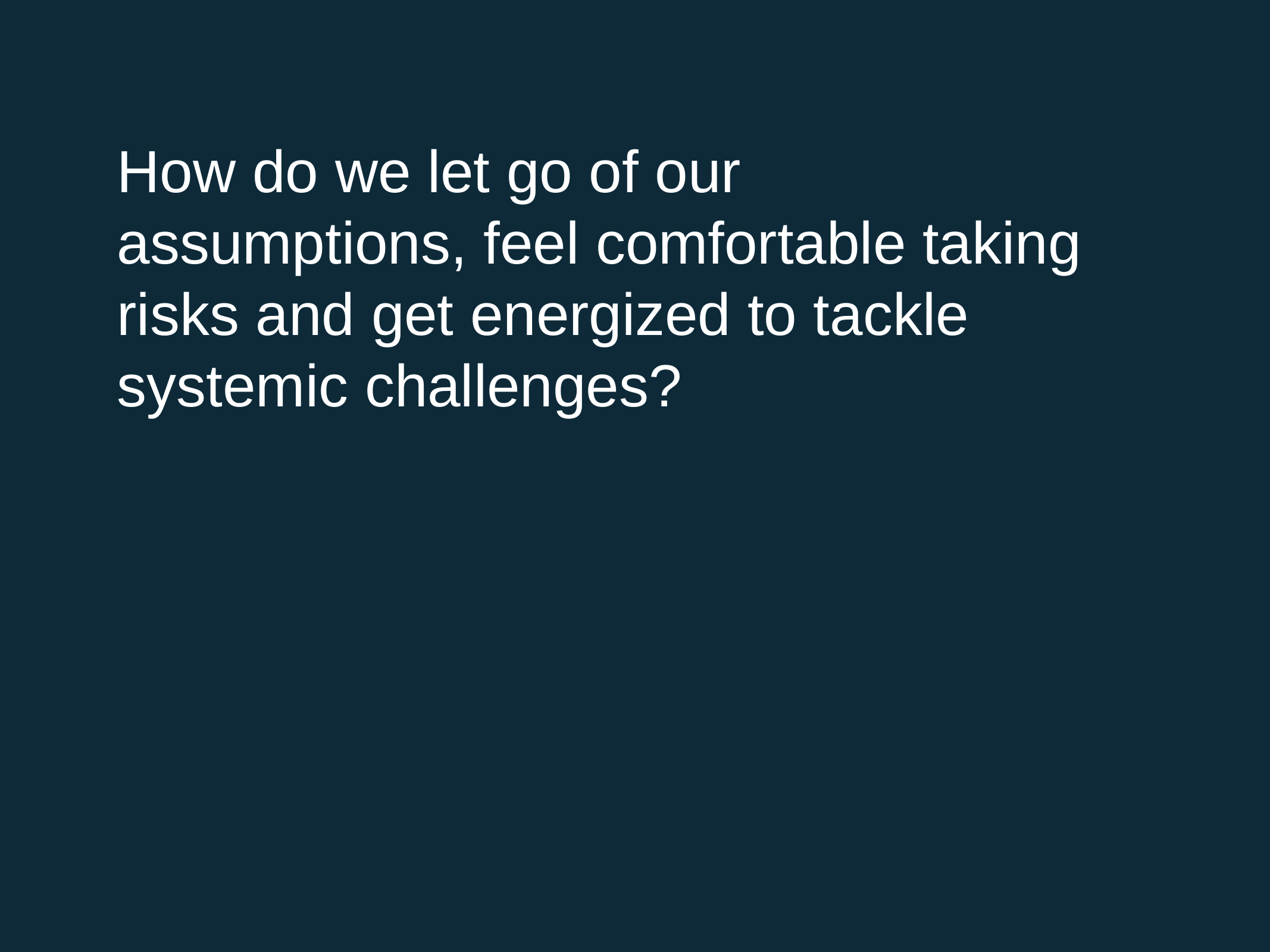

I
How do we let go of our assumptions, feel comfortable taking risks and get energized to tackle systemic challenges?